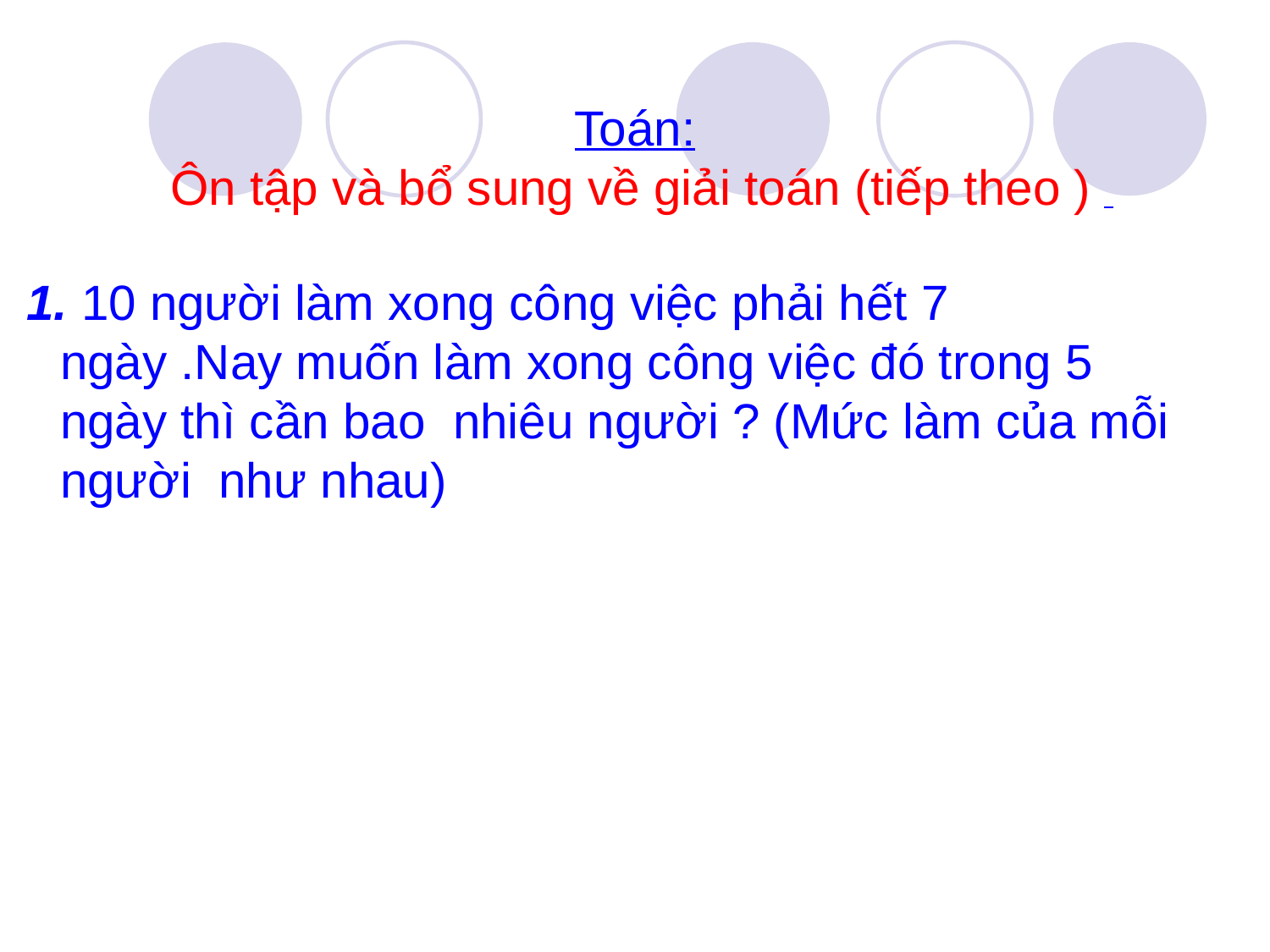

# Toán: Ôn tập và bổ sung về giải toán (tiếp theo )
 1. 10 người làm xong công việc phải hết 7 ngày .Nay muốn làm xong công việc đó trong 5 ngày thì cần bao  nhiêu người ? (Mức làm của mỗi người  như nhau)